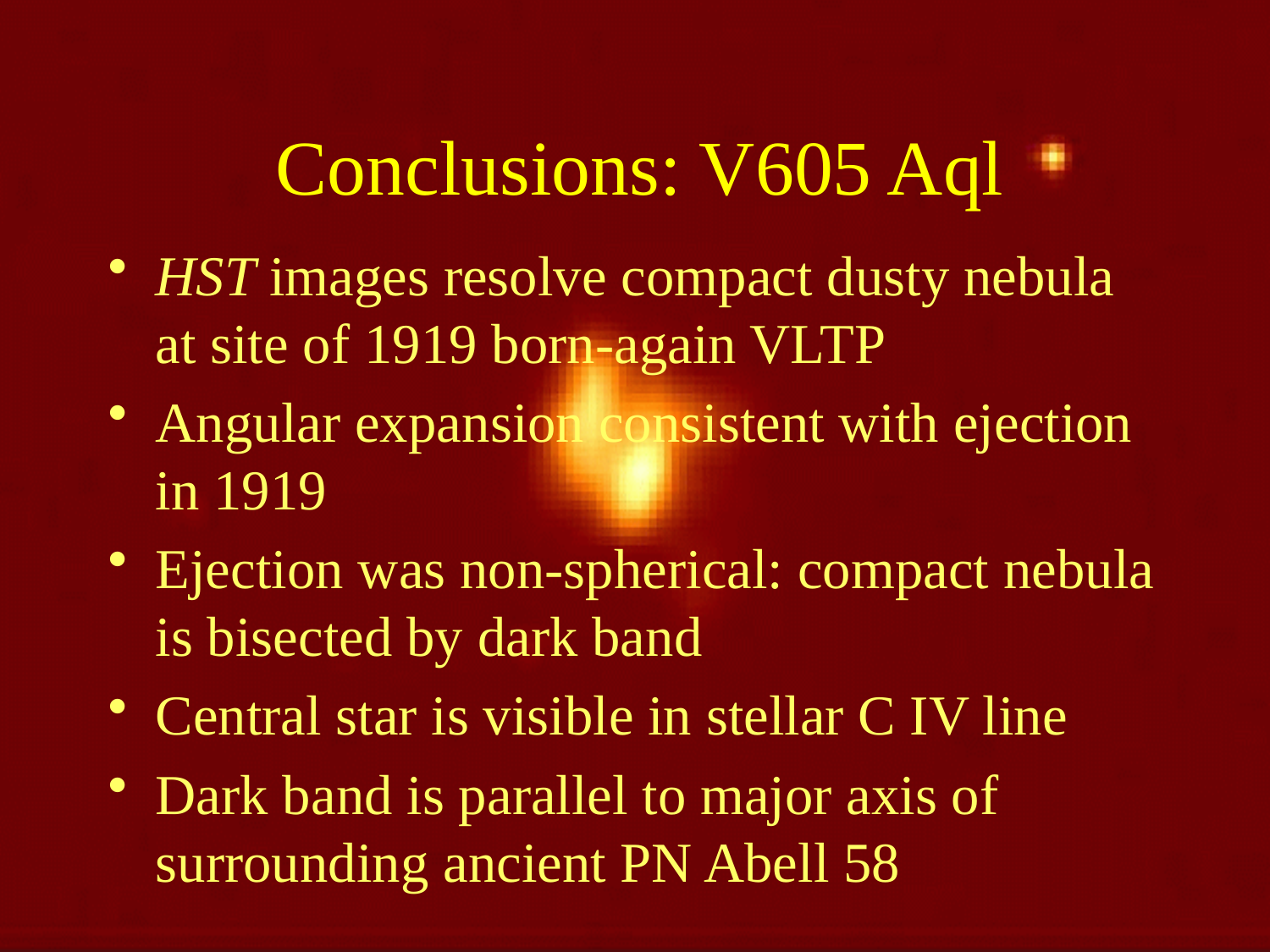

# Conclusions: V605 Aql
HST images resolve compact dusty nebula at site of 1919 born-again VLTP
Angular expansion consistent with ejection in 1919
Ejection was non-spherical: compact nebula is bisected by dark band
Central star is visible in stellar C IV line
Dark band is parallel to major axis of surrounding ancient PN Abell 58